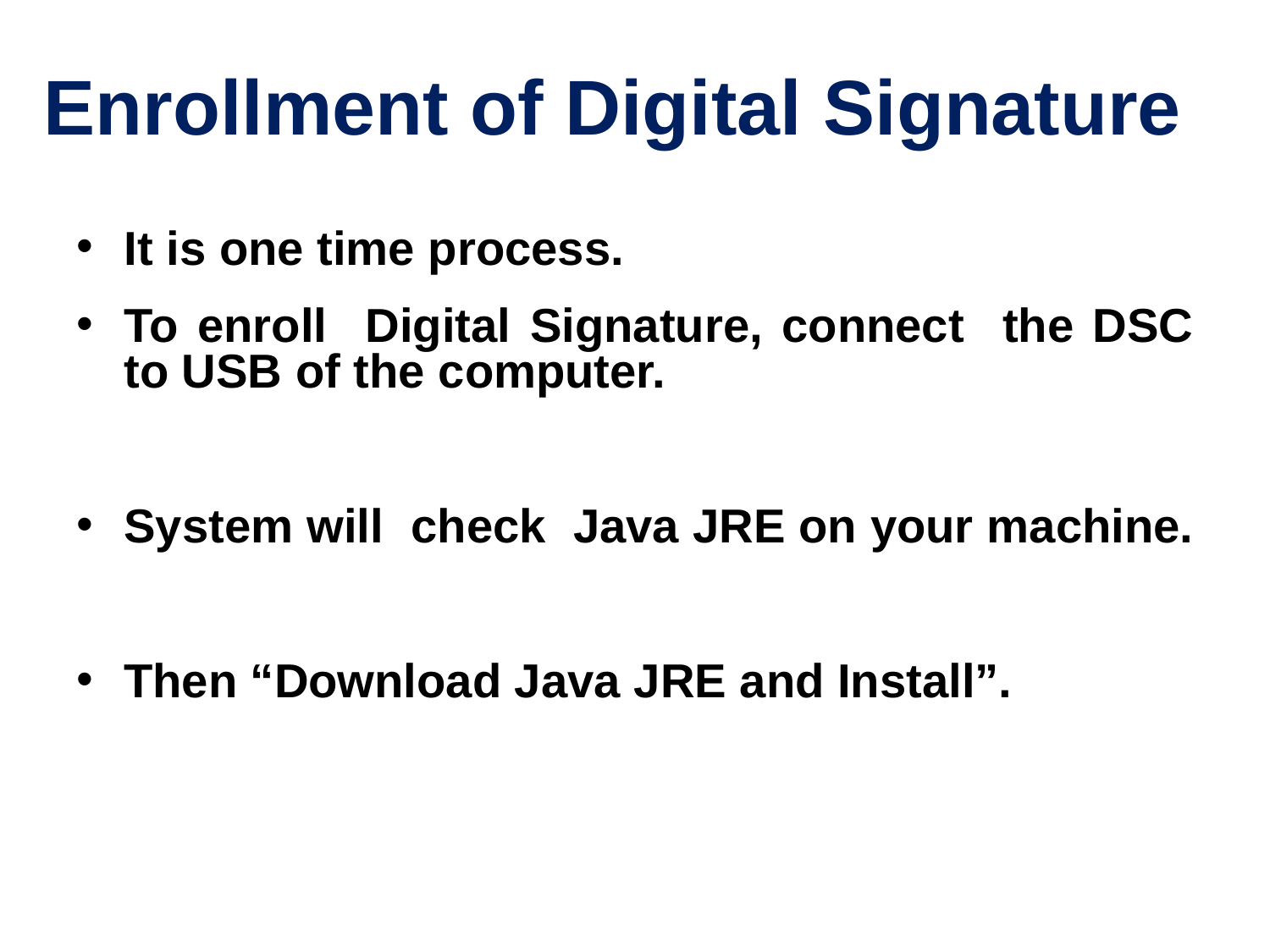

# Enrollment of Digital Signature
It is one time process.
To enroll  Digital Signature, connect  the DSC to USB of the computer.

System will  check  Java JRE on your machine.

Then “Download Java JRE and Install”.